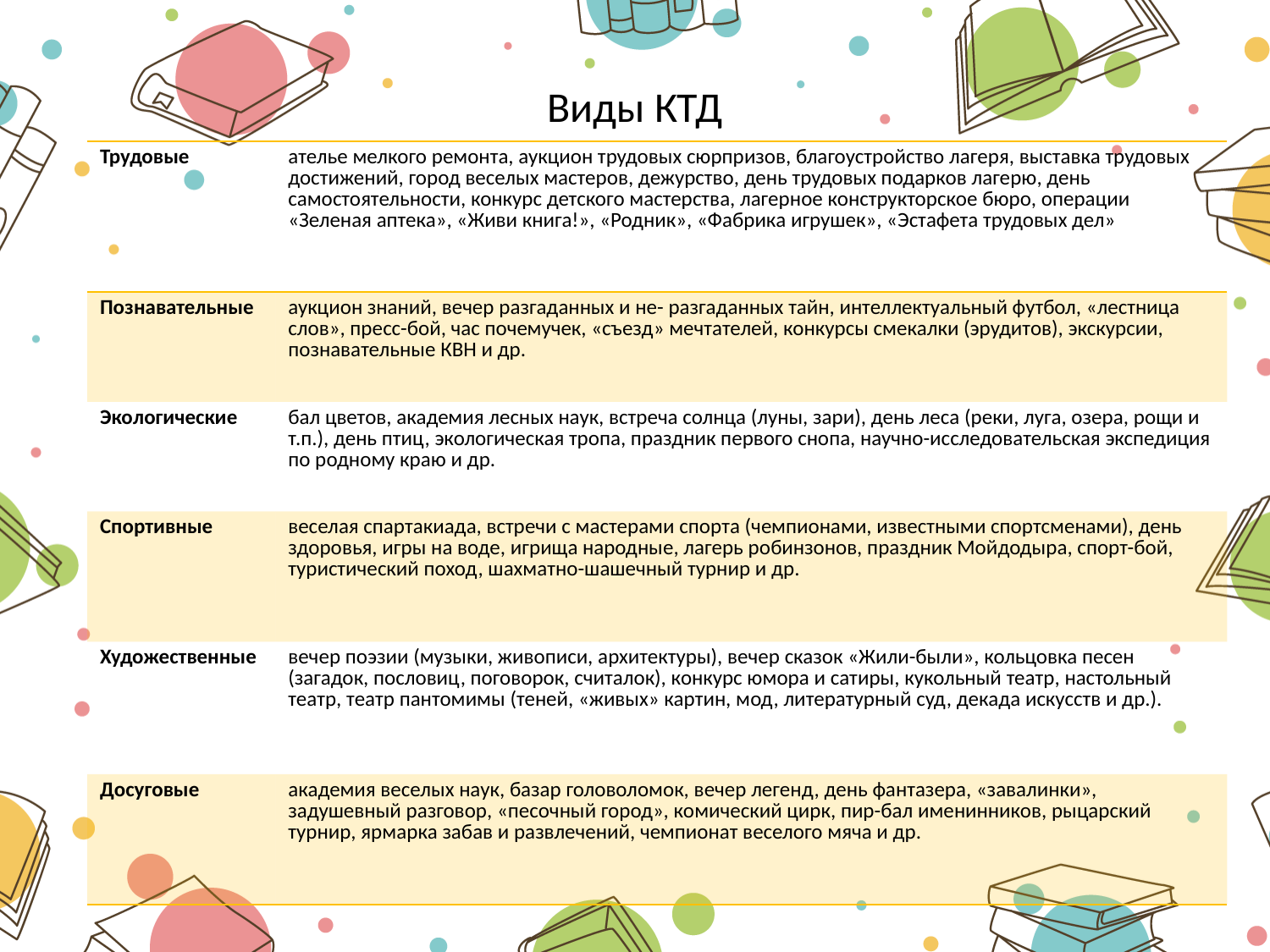

# Виды КТД
| Трудовые | ателье мелкого ремонта, аукцион трудовых сюрпризов, благоустройство лагеря, выставка трудовых достижений, город веселых мастеров, дежурство, день трудовых подарков лагерю, день самостоятельности, конкурс детского мастерства, лагерное конструкторское бюро, операции «Зеленая аптека», «Живи книга!», «Родник», «Фабрика игрушек», «Эстафета трудовых дел» |
| --- | --- |
| Познавательные | аукцион знаний, вечер разгаданных и не- разгаданных тайн, интеллектуальный футбол, «лестница слов», пресс-бой, час почемучек, «съезд» мечтателей, конкурсы смекалки (эрудитов), экскурсии, познавательные КВН и др. |
| Экологические | бал цветов, академия лесных наук, встреча солнца (луны, зари), день леса (реки, луга, озера, рощи и т.п.), день птиц, экологическая тропа, праздник первого снопа, научно-исследовательская экспедиция по родному краю и др. |
| Спортивные | веселая спартакиада, встречи с мастерами спорта (чемпионами, известными спортсменами), день здоровья, игры на воде, игрища народные, лагерь робинзонов, праздник Мойдодыра, спорт-бой, туристический поход, шахматно-шашечный турнир и др. |
| Художественные | вечер поэзии (музыки, живописи, архитектуры), вечер сказок «Жили-были», кольцовка песен (загадок, пословиц, поговорок, считалок), конкурс юмора и сатиры, кукольный театр, настольный театр, театр пантомимы (теней, «живых» картин, мод, литературный суд, декада искусств и др.). |
| Досуговые | академия веселых наук, базар головоломок, вечер легенд, день фантазера, «завалинки», задушевный разговор, «песочный город», комический цирк, пир-бал именинников, рыцарский турнир, ярмарка забав и развлечений, чемпионат веселого мяча и др. |